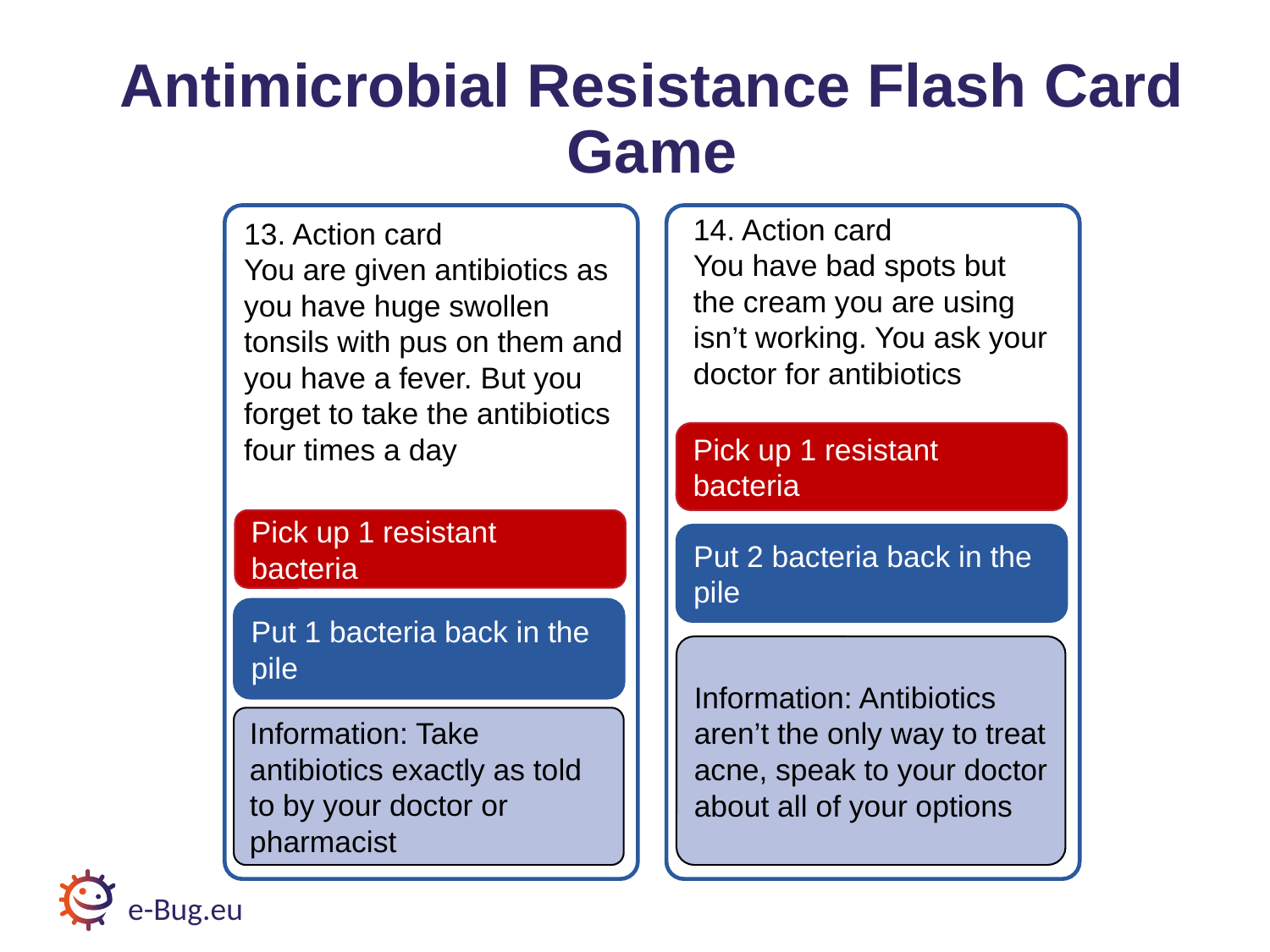

# AMR Flash Card Game 8
Antimicrobial Resistance Flash Card Game
14. Action card
You have bad spots but the cream you are using isn’t working. You ask your doctor for antibiotics

13. Action card
You are given antibiotics as you have huge swollen tonsils with pus on them and you have a fever. But you forget to take the antibiotics four times a day
Pick up 1 resistant bacteria
Pick up 1 resistant bacteria
Put 2 bacteria back in the pile
Put 1 bacteria back in the pile
Information: Antibiotics aren’t the only way to treat acne, speak to your doctor about all of your options
Information: Take antibiotics exactly as told to by your doctor or pharmacist
e-Bug.eu